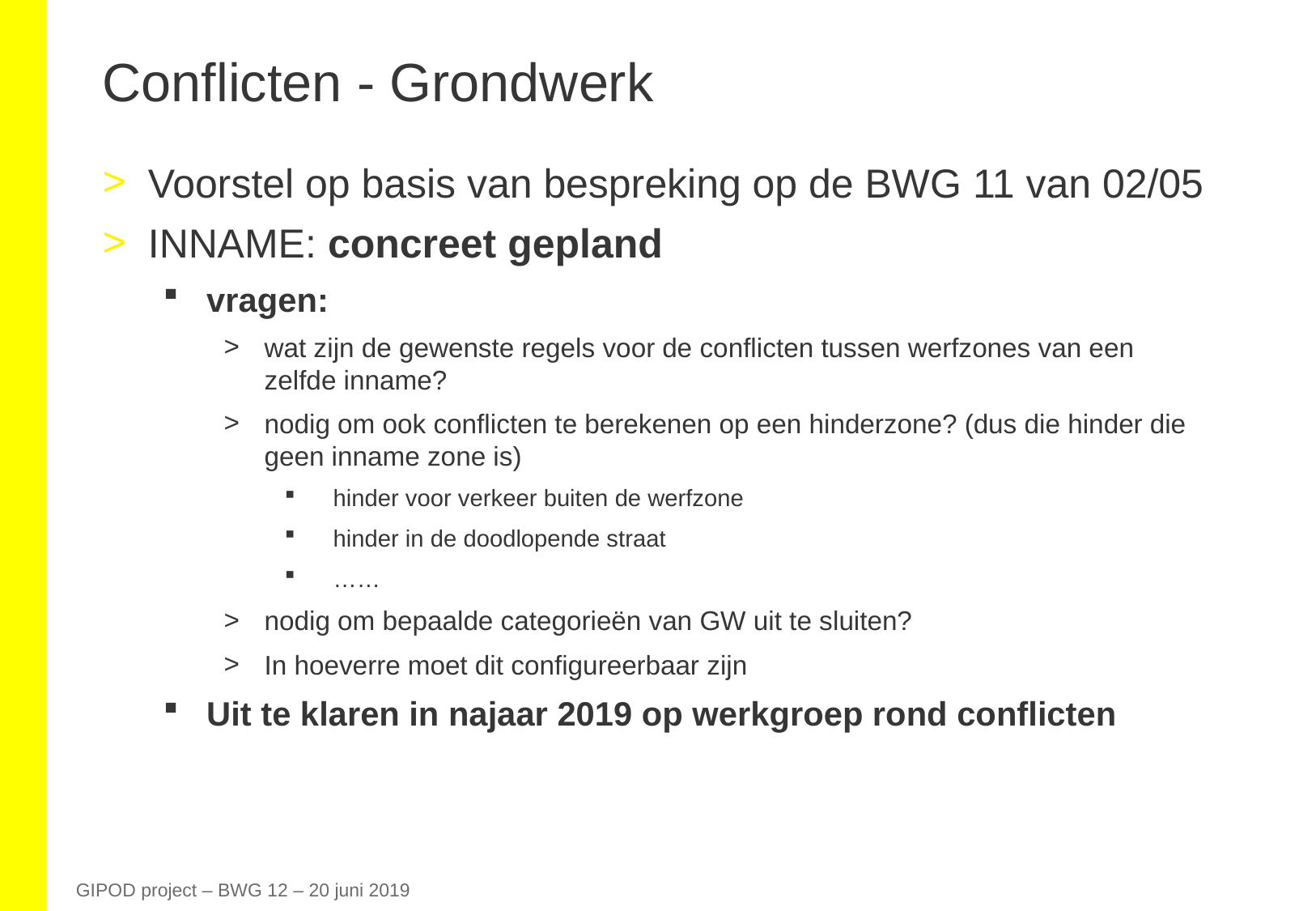

# Conflicten - Grondwerk
Voorstel op basis van bespreking op de BWG 11 van 02/05
INNAME: concreet gepland
vragen:
wat zijn de gewenste regels voor de conflicten tussen werfzones van een zelfde inname?
nodig om ook conflicten te berekenen op een hinderzone? (dus die hinder die geen inname zone is)
hinder voor verkeer buiten de werfzone
hinder in de doodlopende straat
……
nodig om bepaalde categorieën van GW uit te sluiten?
In hoeverre moet dit configureerbaar zijn
Uit te klaren in najaar 2019 op werkgroep rond conflicten
GIPOD project – BWG 12 – 20 juni 2019